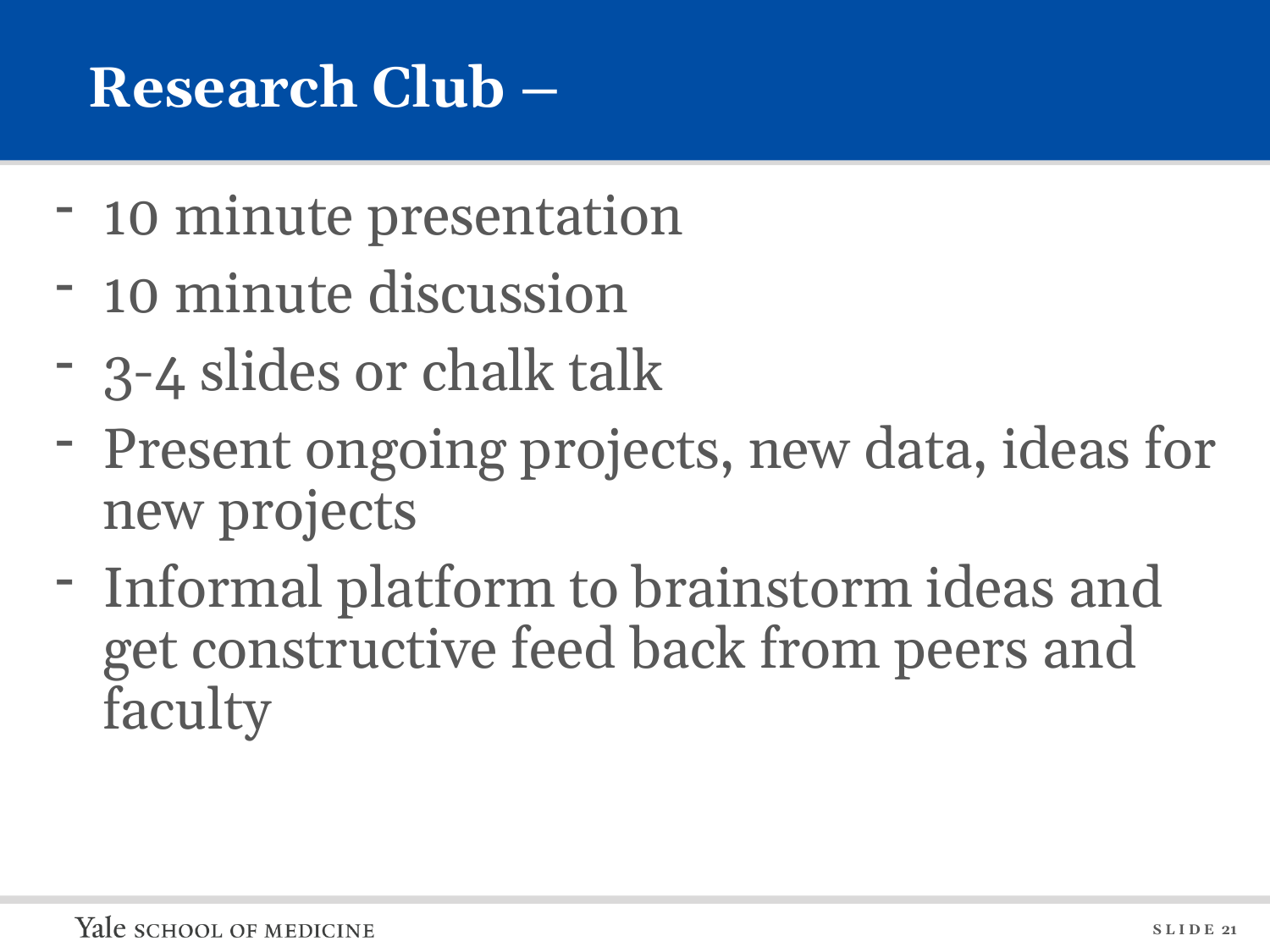

# Research Club –
10 minute presentation
10 minute discussion
3-4 slides or chalk talk
Present ongoing projects, new data, ideas for new projects
Informal platform to brainstorm ideas and get constructive feed back from peers and faculty